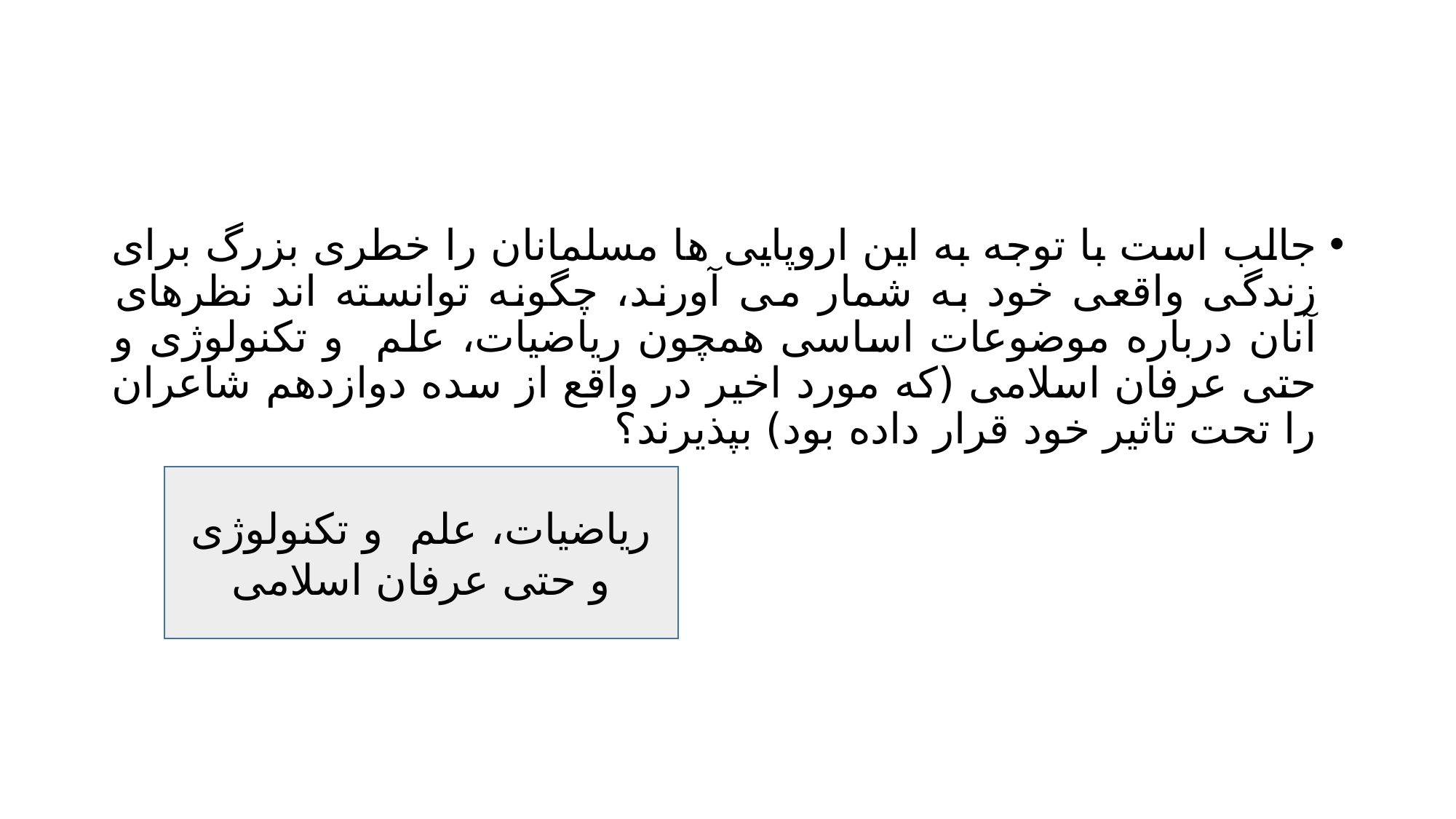

#
جالب است با توجه به این اروپایی ها مسلمانان را خطری بزرگ برای زندگی واقعی خود به شمار می آورند، چگونه توانسته اند نظرهای آنان درباره موضوعات اساسی همچون ریاضیات، علم  و تکنولوژی و حتی عرفان اسلامی (که مورد اخیر در واقع از سده دوازدهم شاعران را تحت تاثیر خود قرار داده بود) بپذیرند؟
ریاضیات، علم  و تکنولوژی و حتی عرفان اسلامی